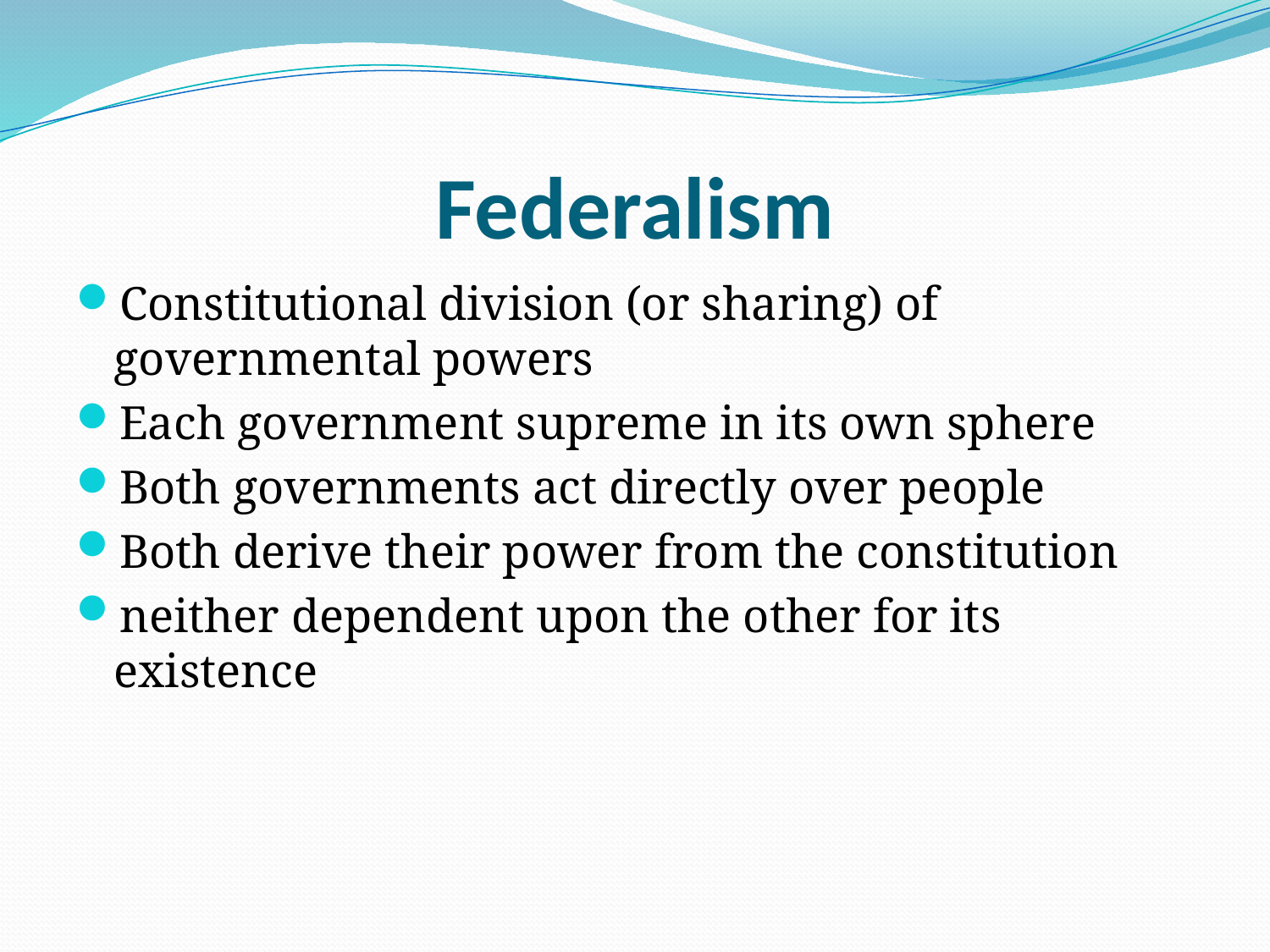

# Federalism
Constitutional division (or sharing) of governmental powers
Each government supreme in its own sphere
Both governments act directly over people
Both derive their power from the constitution
neither dependent upon the other for its existence